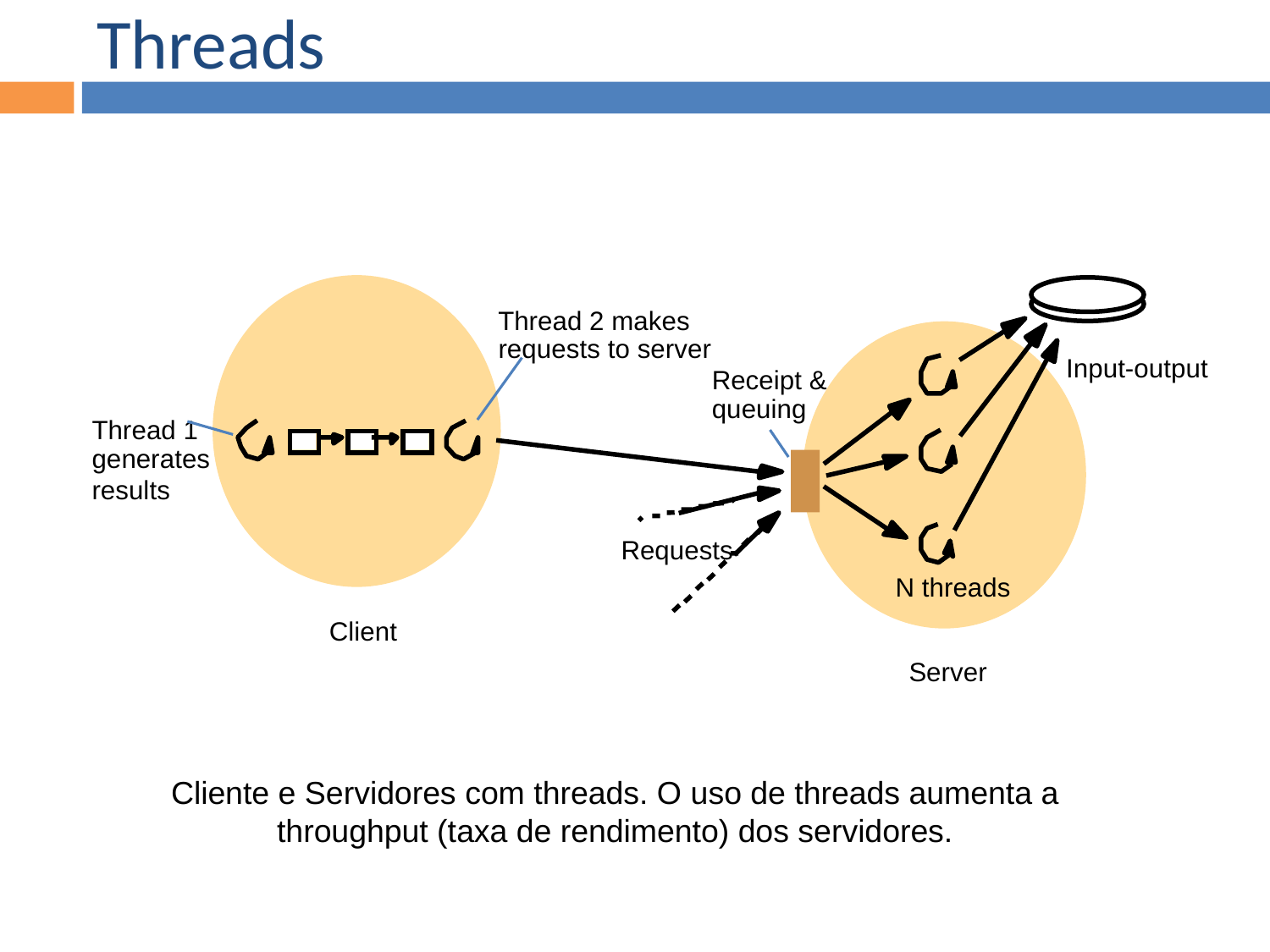

Threads

Thread 2 makes

requests to server

Input-output

Receipt &

queuing

Thread 1

generates

results

T1

Requests

N threads

Client
Server
Cliente e Servidores com threads. O uso de threads aumenta a throughput (taxa de rendimento) dos servidores.